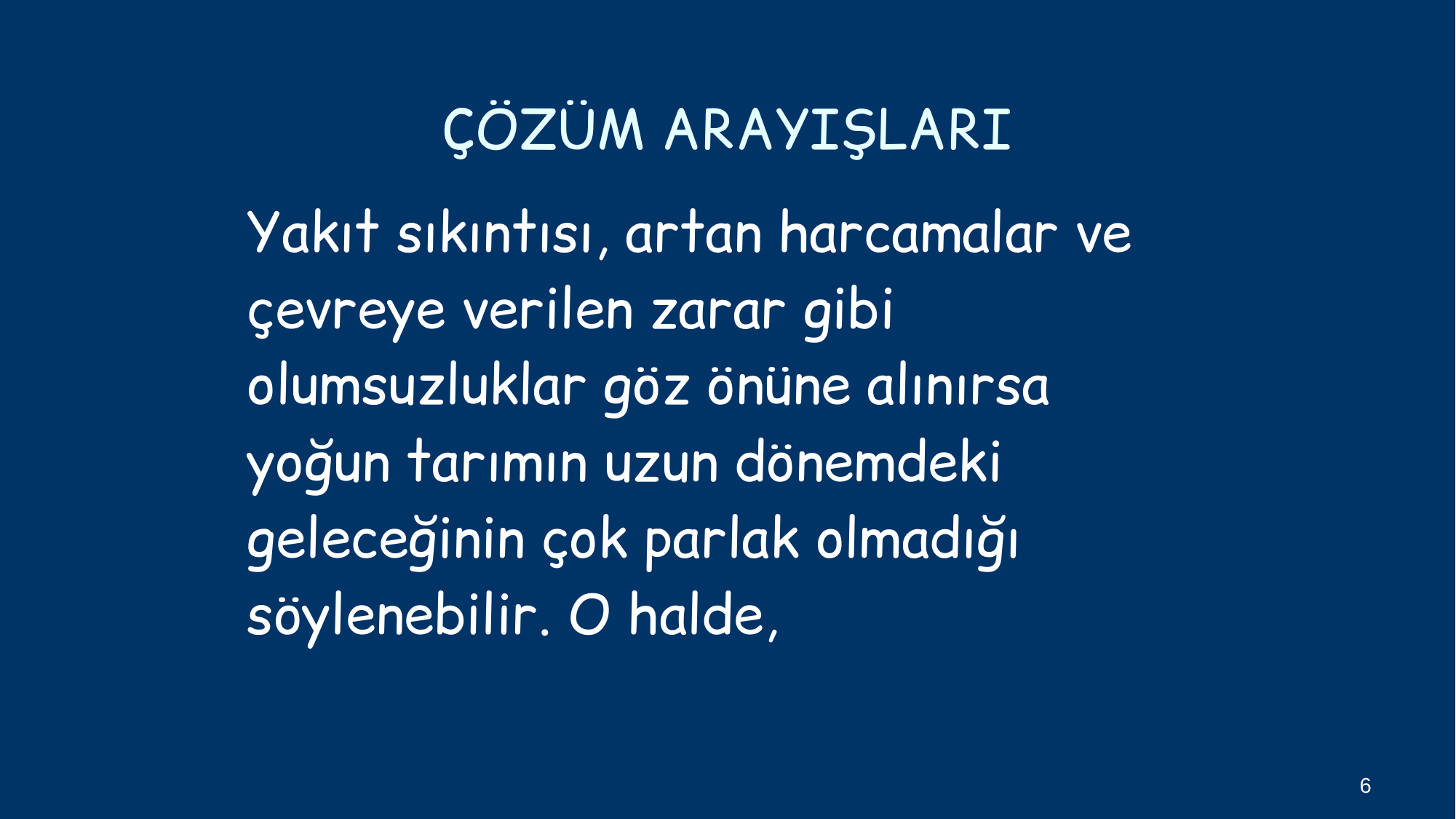

# ÇÖZÜM ARAYIŞLARI
Yakıt sıkıntısı, artan harcamalar ve
çevreye verilen zarar gibi
olumsuzluklar göz önüne alınırsa
yoğun tarımın uzun dönemdeki
geleceğinin çok parlak olmadığı
söylenebilir. O halde,
6